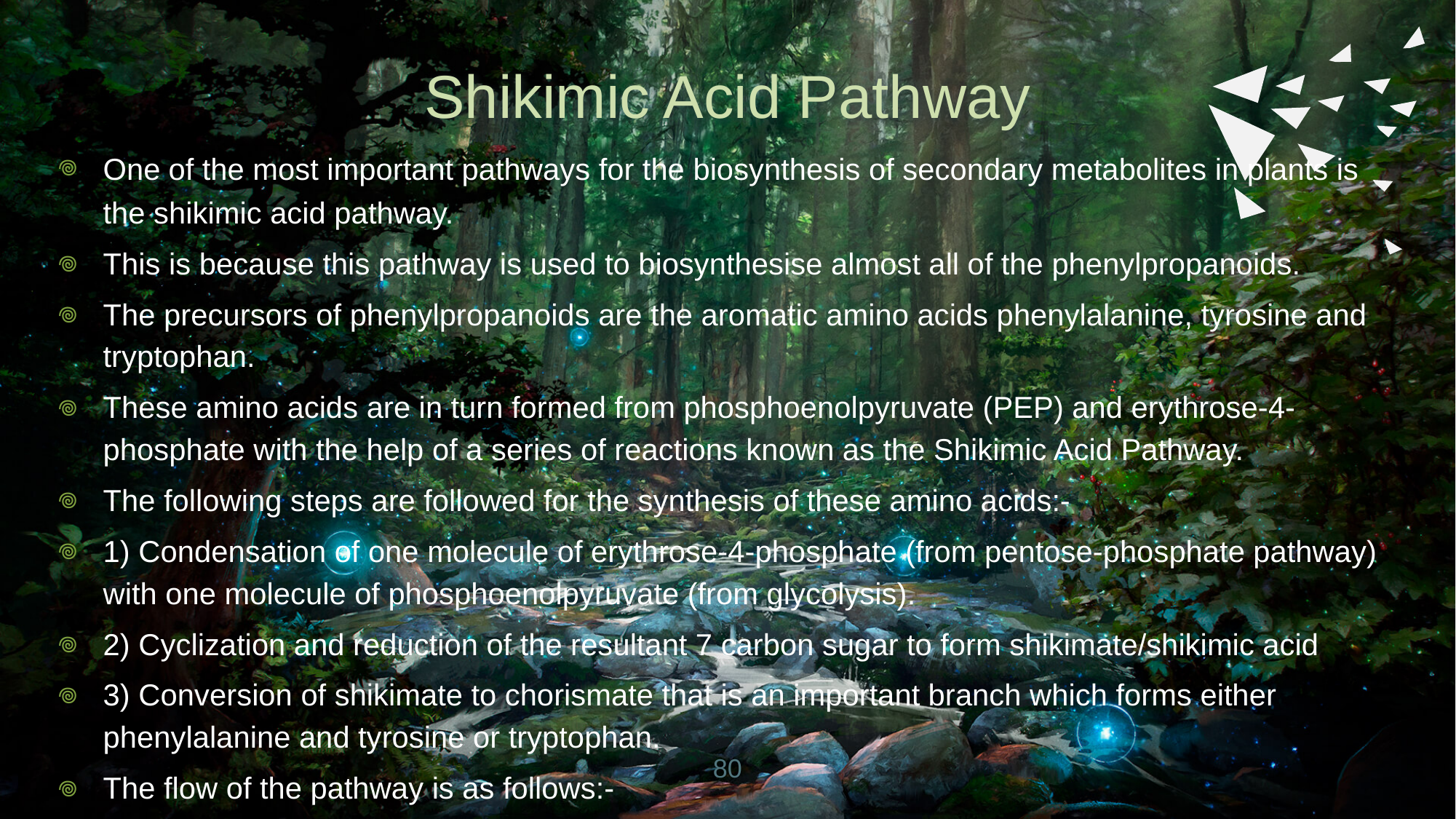

# Shikimic Acid Pathway
One of the most important pathways for the biosynthesis of secondary metabolites in plants is the shikimic acid pathway.
This is because this pathway is used to biosynthesise almost all of the phenylpropanoids.
The precursors of phenylpropanoids are the aromatic amino acids phenylalanine, tyrosine and tryptophan.
These amino acids are in turn formed from phosphoenolpyruvate (PEP) and erythrose-4-phosphate with the help of a series of reactions known as the Shikimic Acid Pathway.
The following steps are followed for the synthesis of these amino acids:-
1) Condensation of one molecule of erythrose-4-phosphate (from pentose-phosphate pathway) with one molecule of phosphoenolpyruvate (from glycolysis).
2) Cyclization and reduction of the resultant 7 carbon sugar to form shikimate/shikimic acid
3) Conversion of shikimate to chorismate that is an important branch which forms either phenylalanine and tyrosine or tryptophan.
The flow of the pathway is as follows:-
80